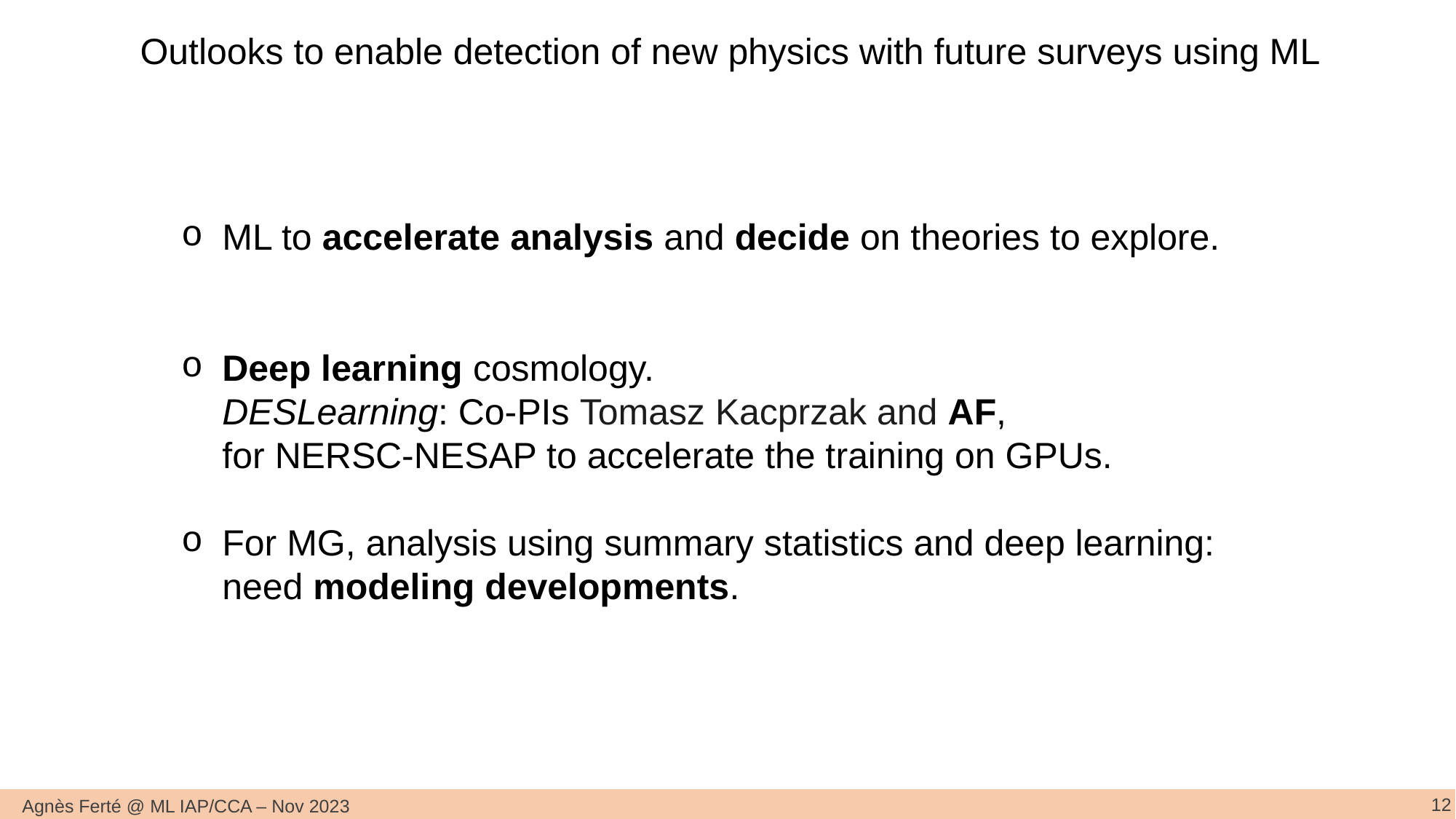

Outlooks to enable detection of new physics with future surveys using ML
ML to accelerate analysis and decide on theories to explore.

Deep learning cosmology.
DESLearning: Co-PIs Tomasz Kacprzak and AF,
for NERSC-NESAP to accelerate the training on GPUs.
For MG, analysis using summary statistics and deep learning:
need modeling developments.
12

Agnès Ferté @ ML IAP/CCA – Nov 2023